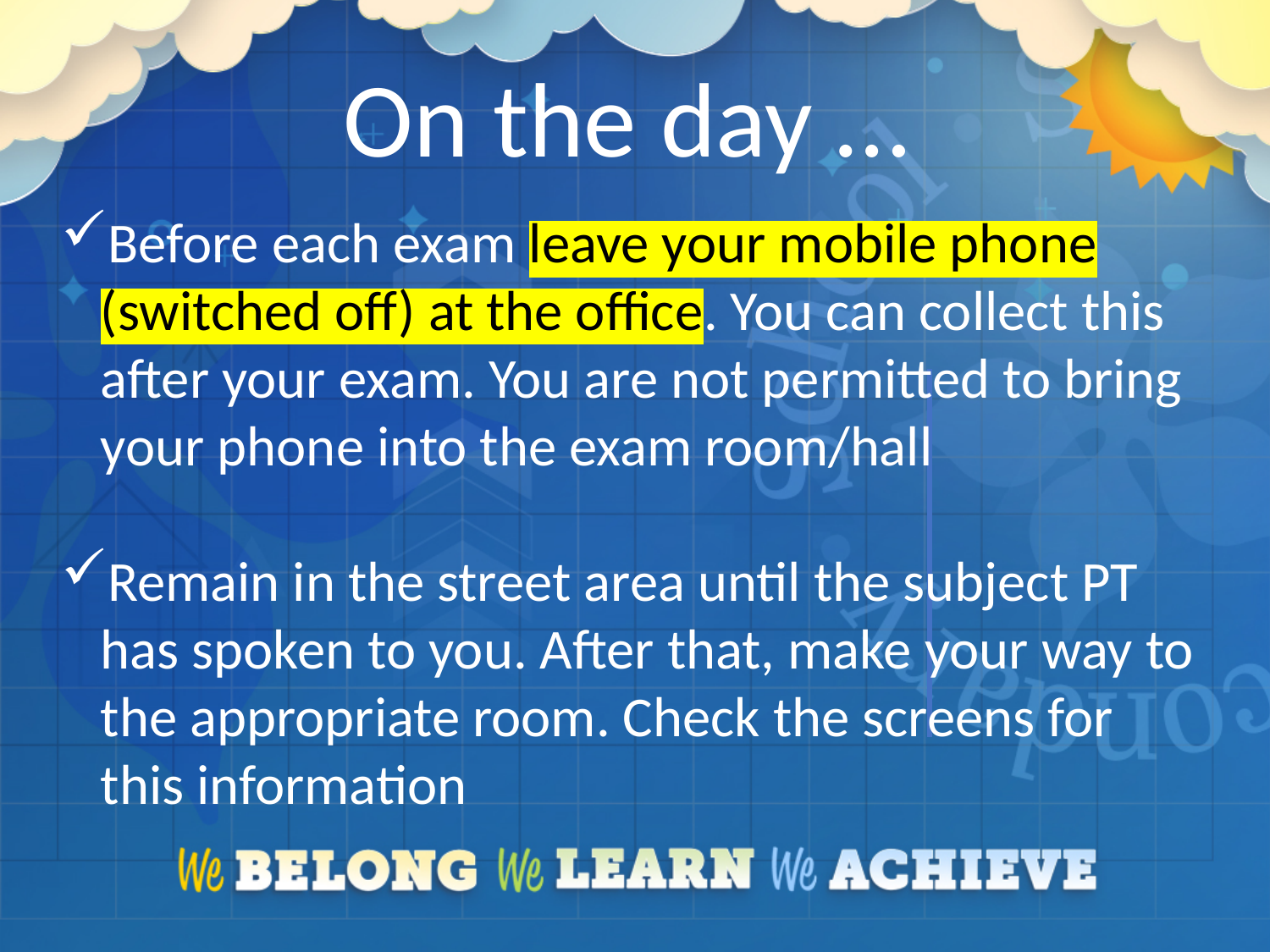

# On the day …

Before each exam leave your mobile phone (switched off) at the office. You can collect this after your exam. You are not permitted to bring your phone into the exam room/hall

Remain in the street area until the subject PT has spoken to you. After that, make your way to the appropriate room. Check the screens for this information